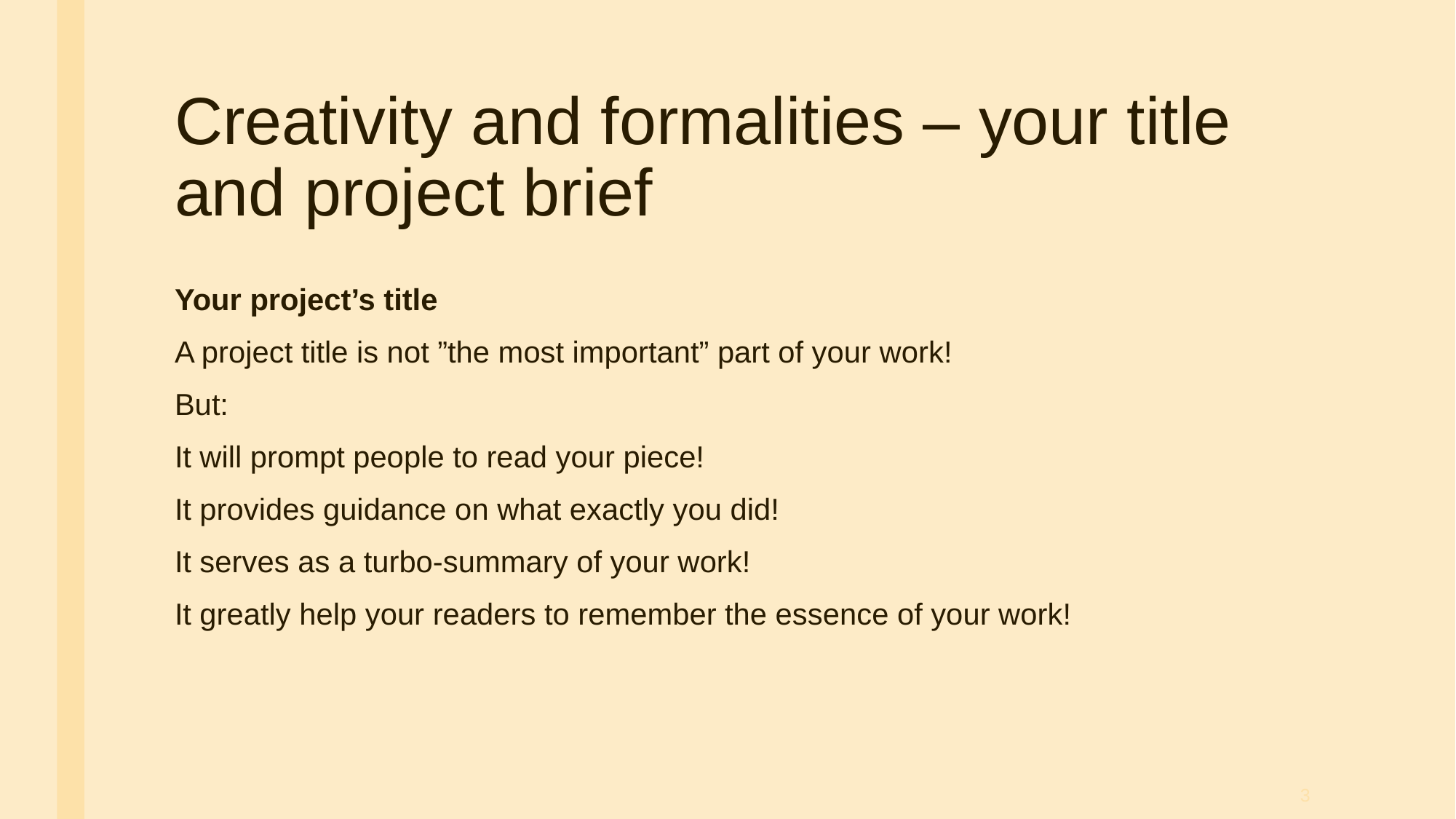

# Creativity and formalities – your title and project brief
Your project’s title
A project title is not ”the most important” part of your work!
But:
It will prompt people to read your piece!
It provides guidance on what exactly you did!
It serves as a turbo-summary of your work!
It greatly help your readers to remember the essence of your work!
3